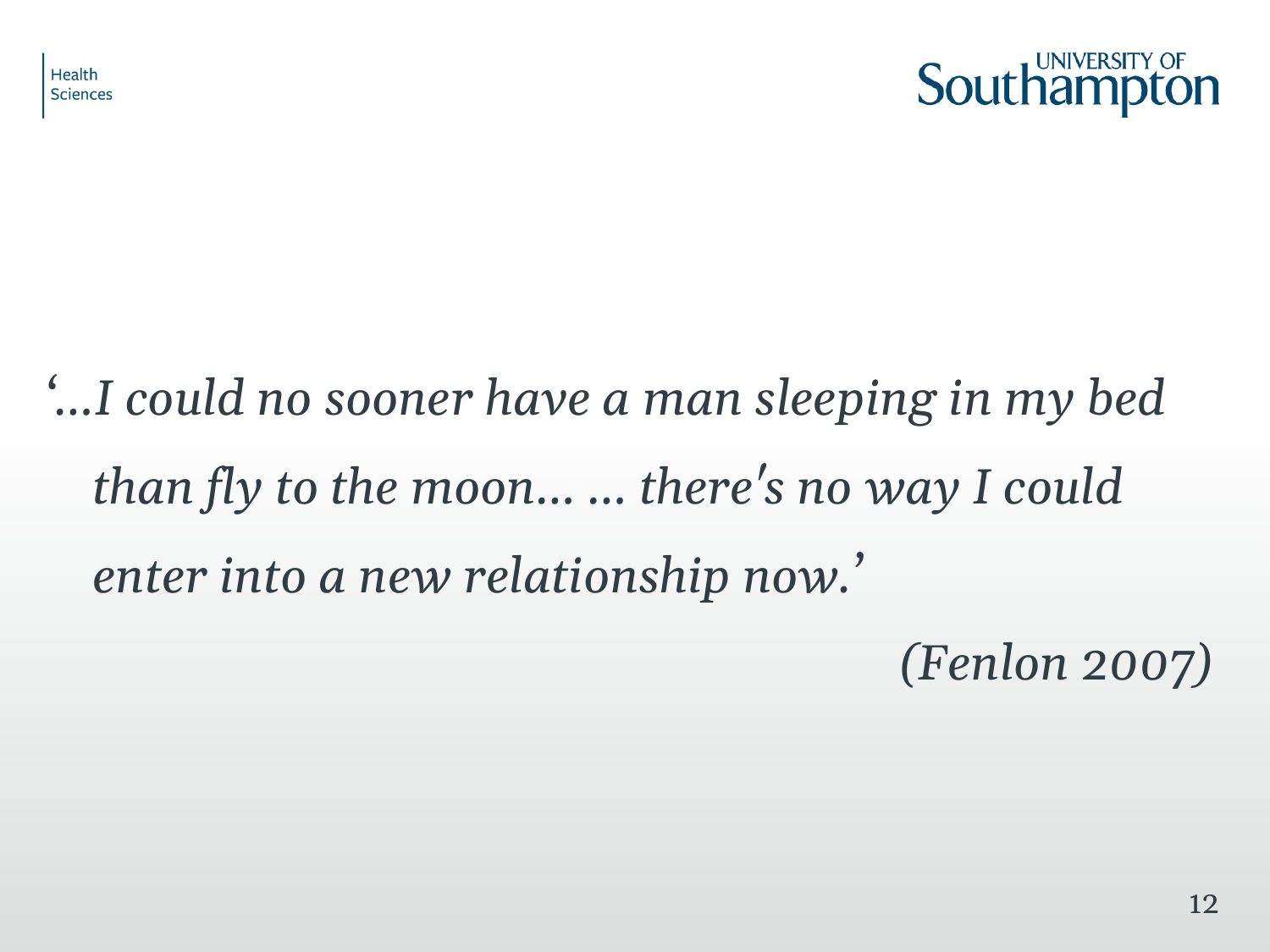

#

‘…I could no sooner have a man sleeping in my bed than fly to the moon… … there's no way I could enter into a new relationship now.’
(Fenlon 2007)

12